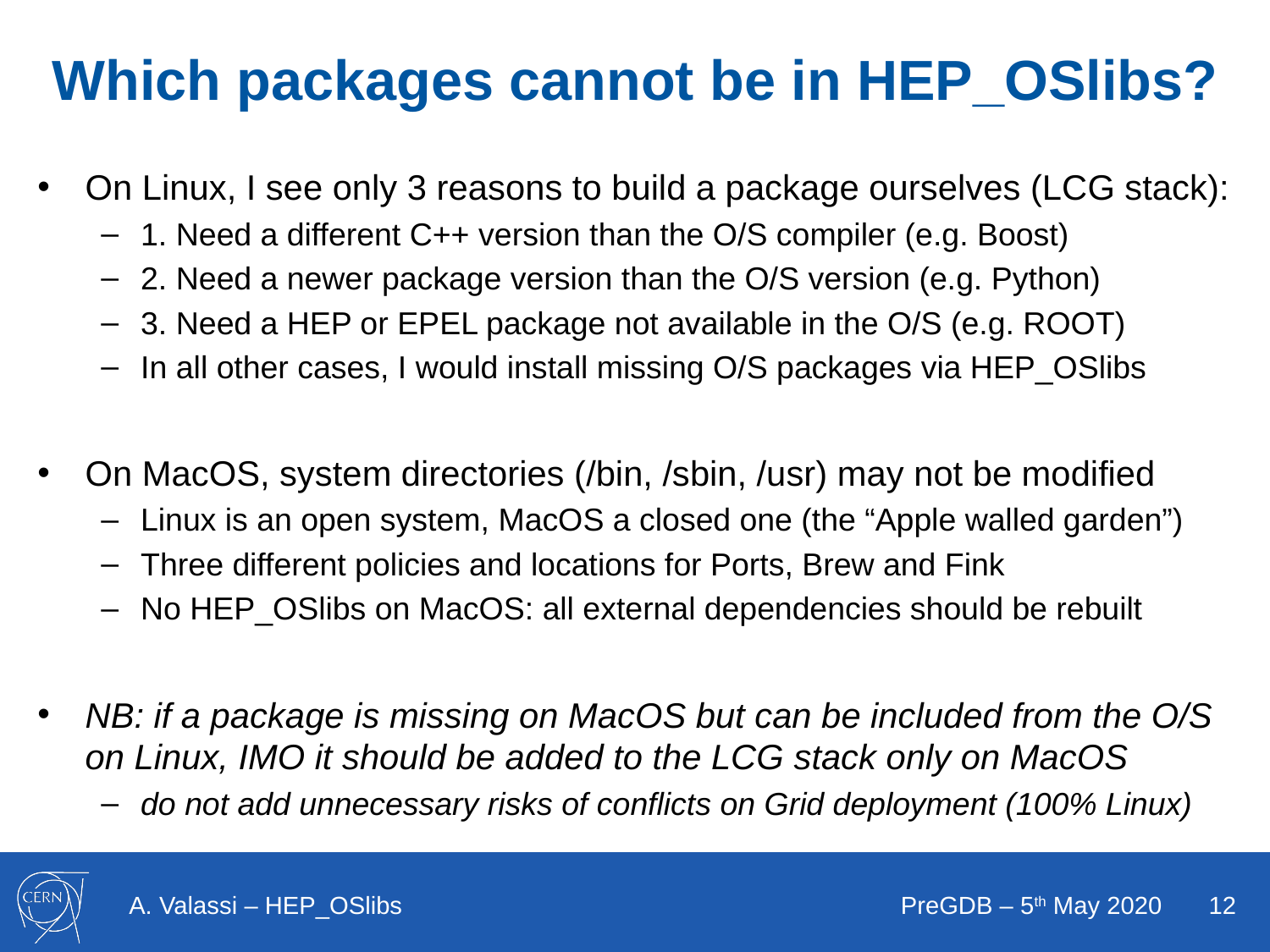

# Which packages cannot be in HEP_OSlibs?
On Linux, I see only 3 reasons to build a package ourselves (LCG stack):
1. Need a different C++ version than the O/S compiler (e.g. Boost)
2. Need a newer package version than the O/S version (e.g. Python)
3. Need a HEP or EPEL package not available in the O/S (e.g. ROOT)
In all other cases, I would install missing O/S packages via HEP_OSlibs

On MacOS, system directories (/bin, /sbin, /usr) may not be modified
Linux is an open system, MacOS a closed one (the “Apple walled garden”)
Three different policies and locations for Ports, Brew and Fink
No HEP_OSlibs on MacOS: all external dependencies should be rebuilt

NB: if a package is missing on MacOS but can be included from the O/S on Linux, IMO it should be added to the LCG stack only on MacOS
do not add unnecessary risks of conflicts on Grid deployment (100% Linux)